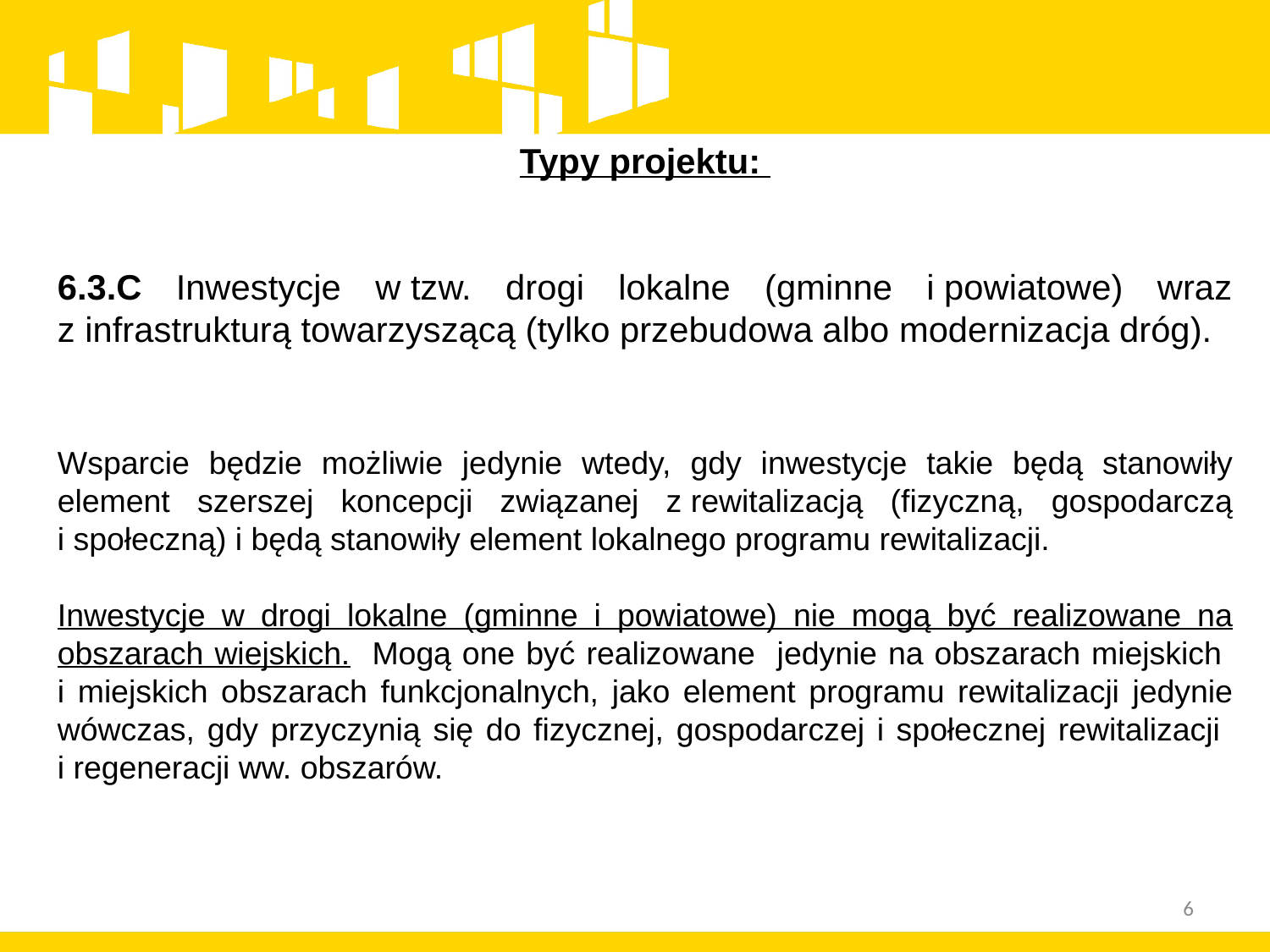

Typy projektu:

6.3.C Inwestycje w tzw. drogi lokalne (gminne i powiatowe) wraz z infrastrukturą towarzyszącą (tylko przebudowa albo modernizacja dróg).

Wsparcie będzie możliwie jedynie wtedy, gdy inwestycje takie będą stanowiły element szerszej koncepcji związanej z rewitalizacją (fizyczną, gospodarczą i społeczną) i będą stanowiły element lokalnego programu rewitalizacji.

Inwestycje w drogi lokalne (gminne i powiatowe) nie mogą być realizowane na obszarach wiejskich.  Mogą one być realizowane  jedynie na obszarach miejskich
i miejskich obszarach funkcjonalnych, jako element programu rewitalizacji jedynie wówczas, gdy przyczynią się do fizycznej, gospodarczej i społecznej rewitalizacji
i regeneracji ww. obszarów.

6